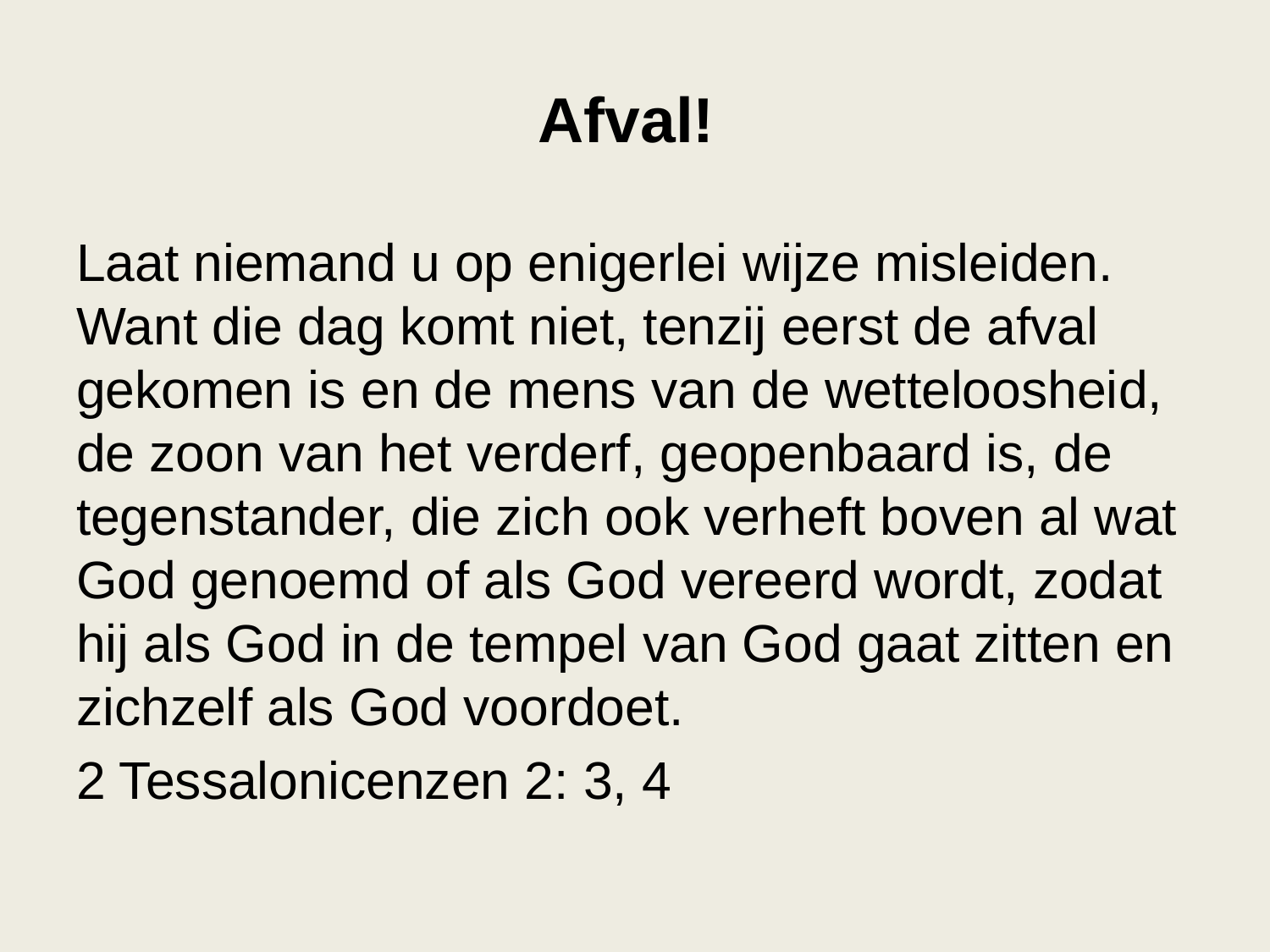

# Afval!
Laat niemand u op enigerlei wijze misleiden. Want die dag komt niet, tenzij eerst de afval gekomen is en de mens van de wetteloosheid, de zoon van het verderf, geopenbaard is, de tegenstander, die zich ook verheft boven al wat God genoemd of als God vereerd wordt, zodat hij als God in de tempel van God gaat zitten en zichzelf als God voordoet.
2 Tessalonicenzen 2: 3, 4